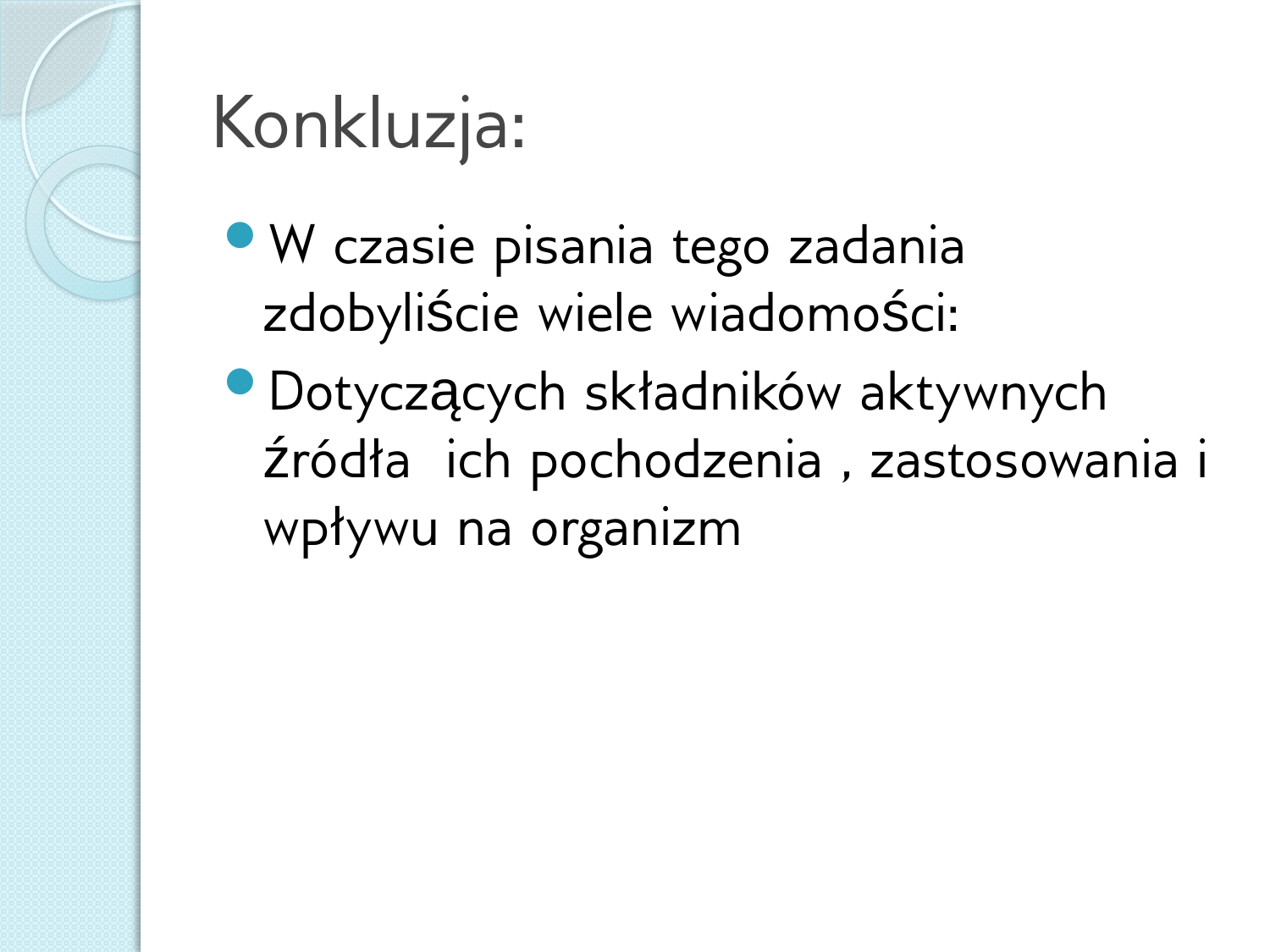

# Konkluzja:
W czasie pisania tego zadania zdobyliście wiele wiadomości:
Dotyczących składników aktywnych źródła  ich pochodzenia , zastosowania i wpływu na organizm